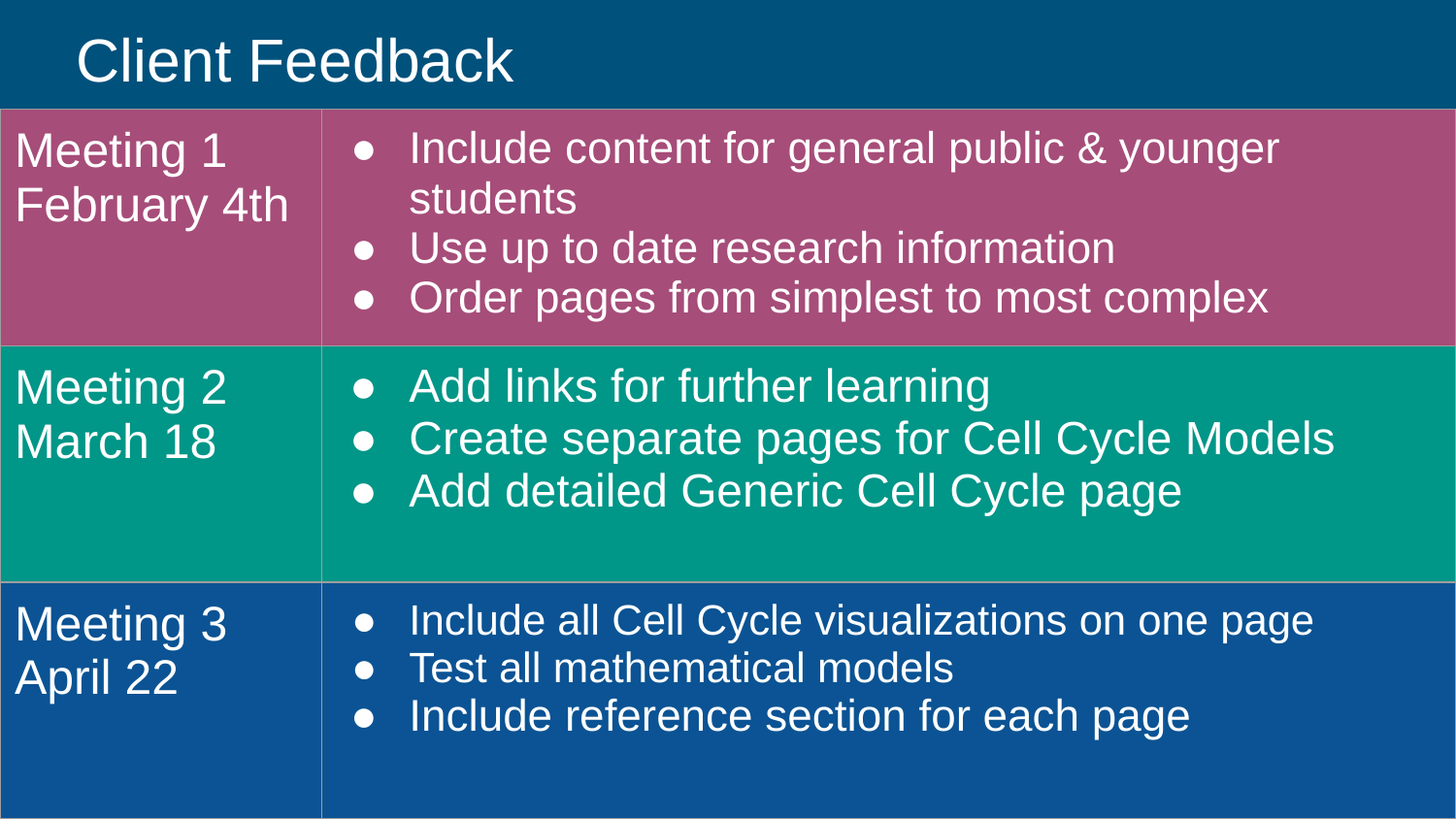

# Client Feedback
| Meeting 1 February 4th | Include content for general public & younger students Use up to date research information Order pages from simplest to most complex |
| --- | --- |
| Meeting 2 March 18 | Add links for further learning Create separate pages for Cell Cycle Models Add detailed Generic Cell Cycle page |
| Meeting 3 April 22 | Include all Cell Cycle visualizations on one page Test all mathematical models Include reference section for each page |